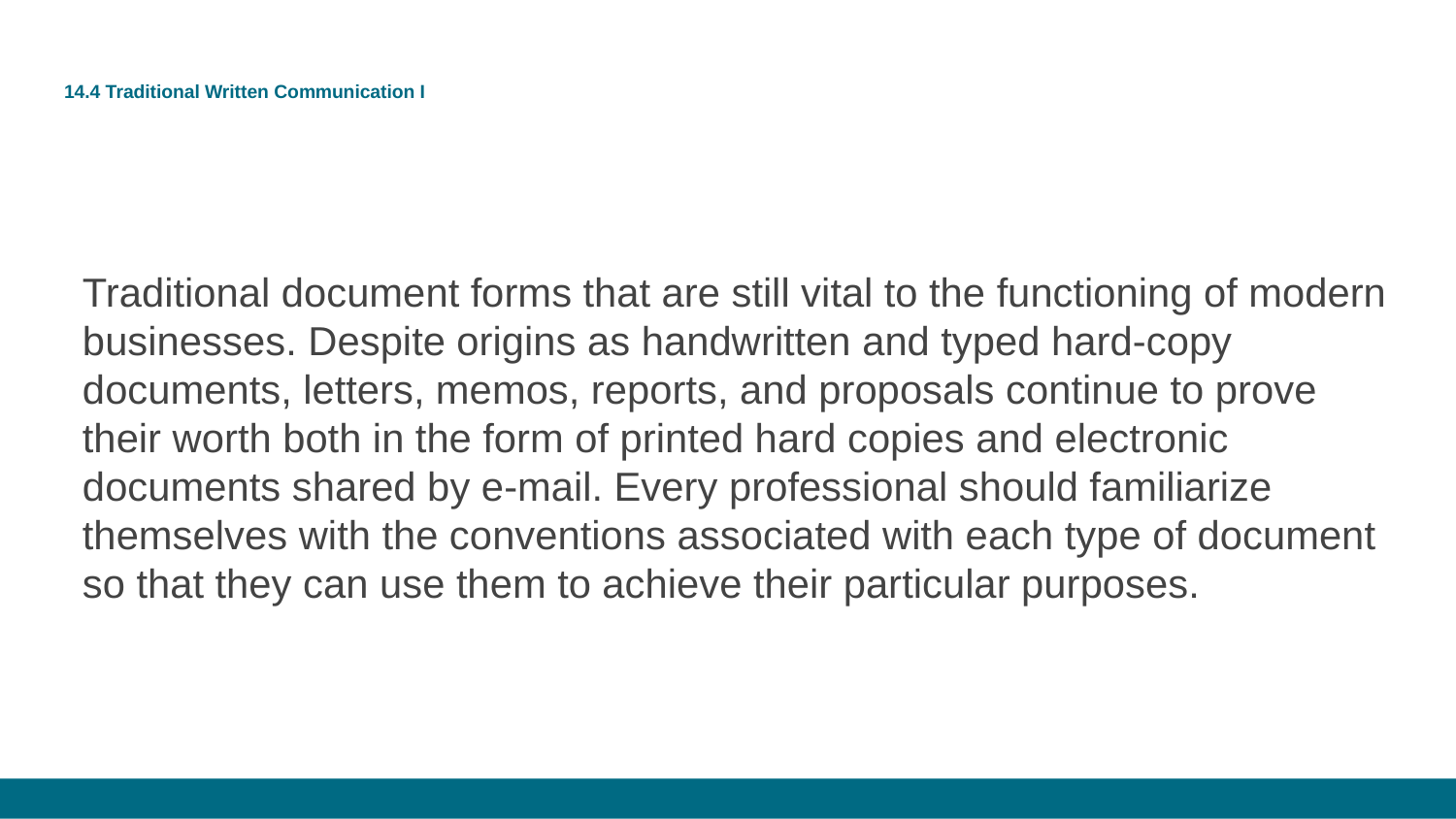

# 14.4 Traditional Written Communication I
Traditional document forms that are still vital to the functioning of modern businesses. Despite origins as handwritten and typed hard-copy documents, letters, memos, reports, and proposals continue to prove their worth both in the form of printed hard copies and electronic documents shared by e-mail. Every professional should familiarize themselves with the conventions associated with each type of document so that they can use them to achieve their particular purposes.